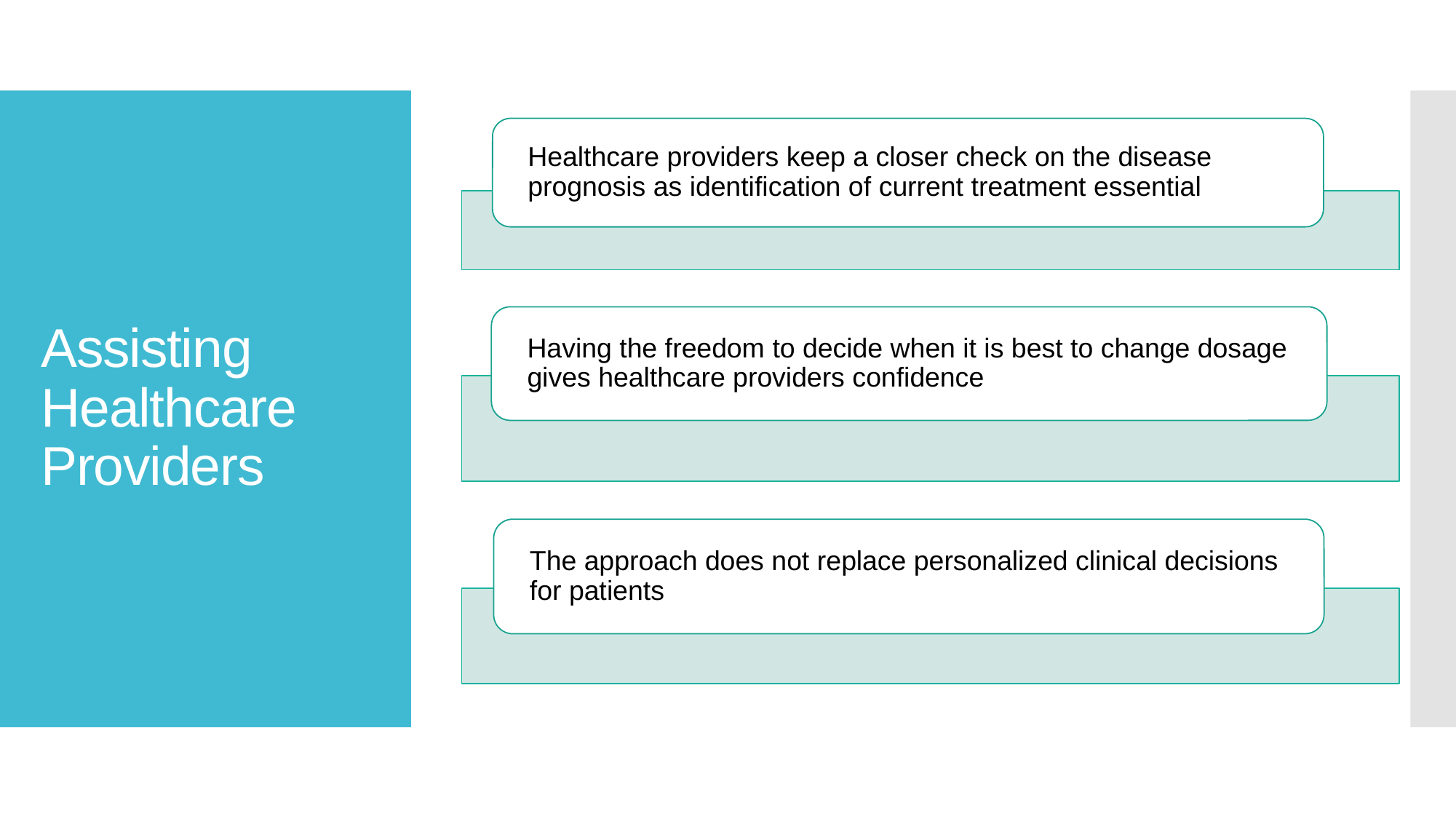

Healthcare providers keep a closer check on the disease prognosis as identification of current treatment essential
Having the freedom to decide when it is best to change dosage gives healthcare providers confidence
The approach does not replace personalized clinical decisions for patients
# Assisting Healthcare Providers